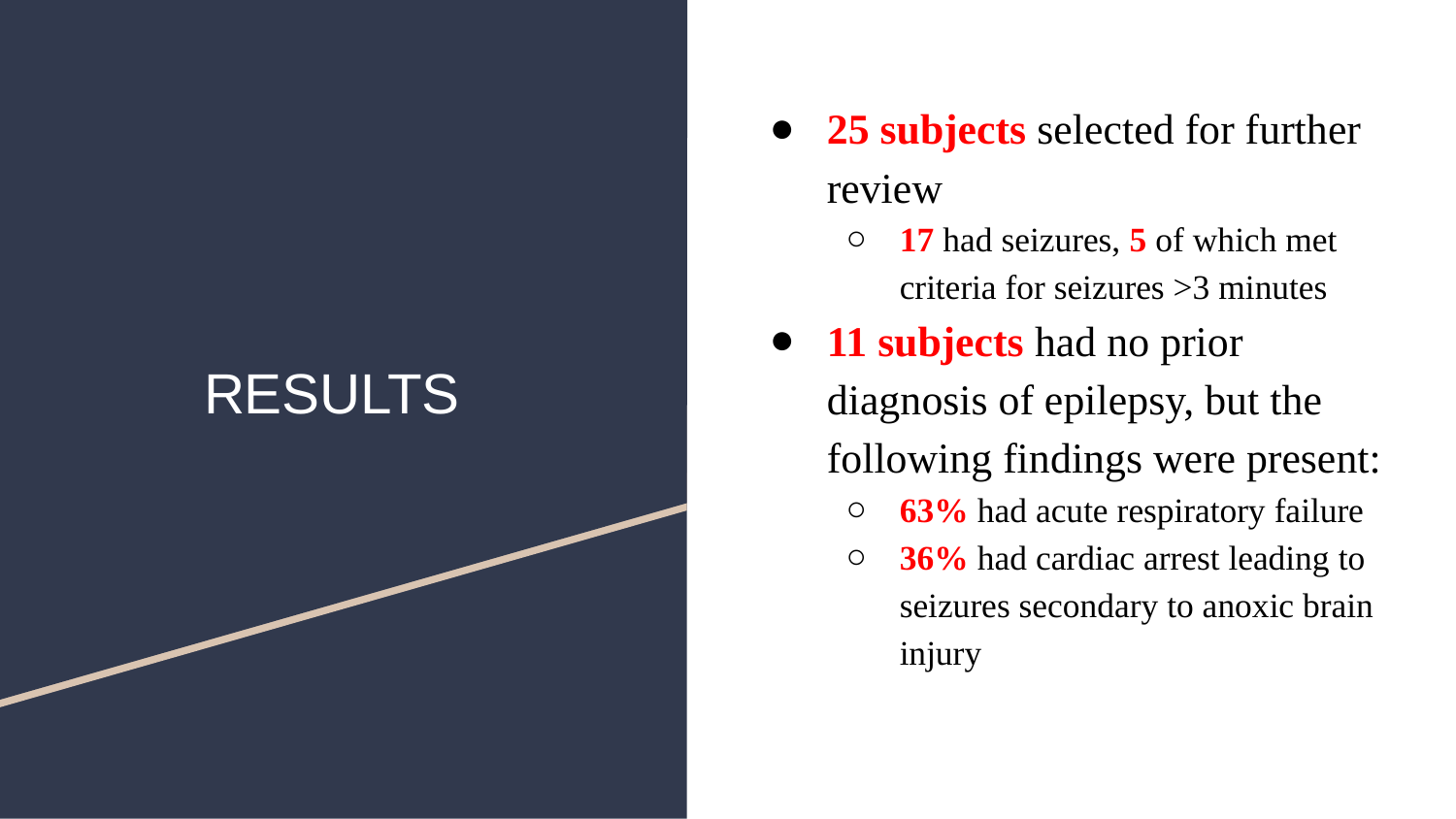

25 subjects selected for further review
17 had seizures, 5 of which met criteria for seizures >3 minutes
11 subjects had no prior diagnosis of epilepsy, but the following findings were present:
63% had acute respiratory failure
36% had cardiac arrest leading to seizures secondary to anoxic brain injury
# RESULTS